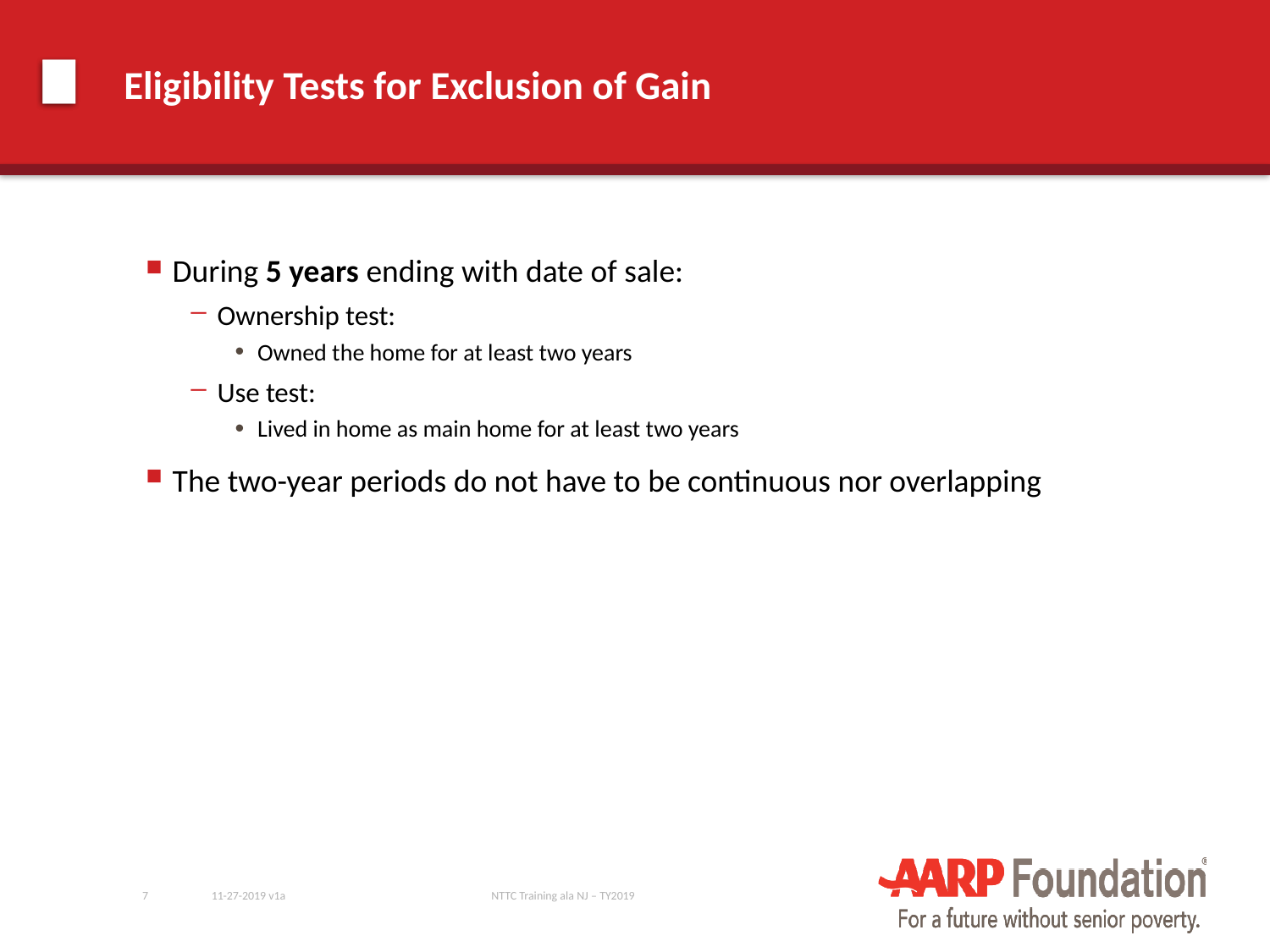

# Eligibility Tests for Exclusion of Gain
During 5 years ending with date of sale:
Ownership test:
Owned the home for at least two years
Use test:
Lived in home as main home for at least two years
The two-year periods do not have to be continuous nor overlapping
7
11-27-2019 v1a
NTTC Training ala NJ – TY2019